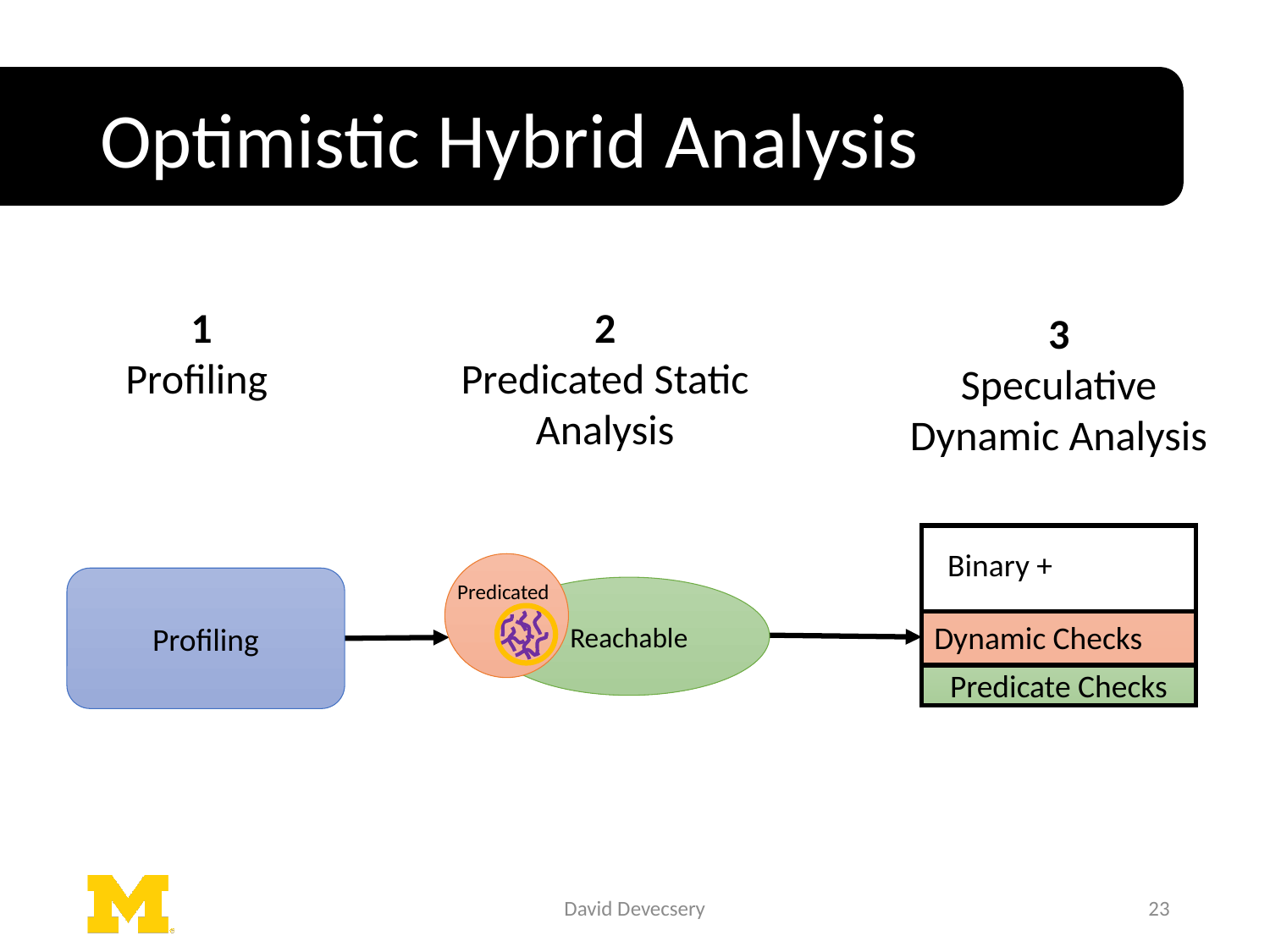

# Optimistic Hybrid Analysis
2
Predicated Static Analysis
1
Profiling

3
Speculative Dynamic Analysis

Binary +

Reachable
Predicated

Profiling
Dynamic Checks
Predicate Checks
David Devecsery
23